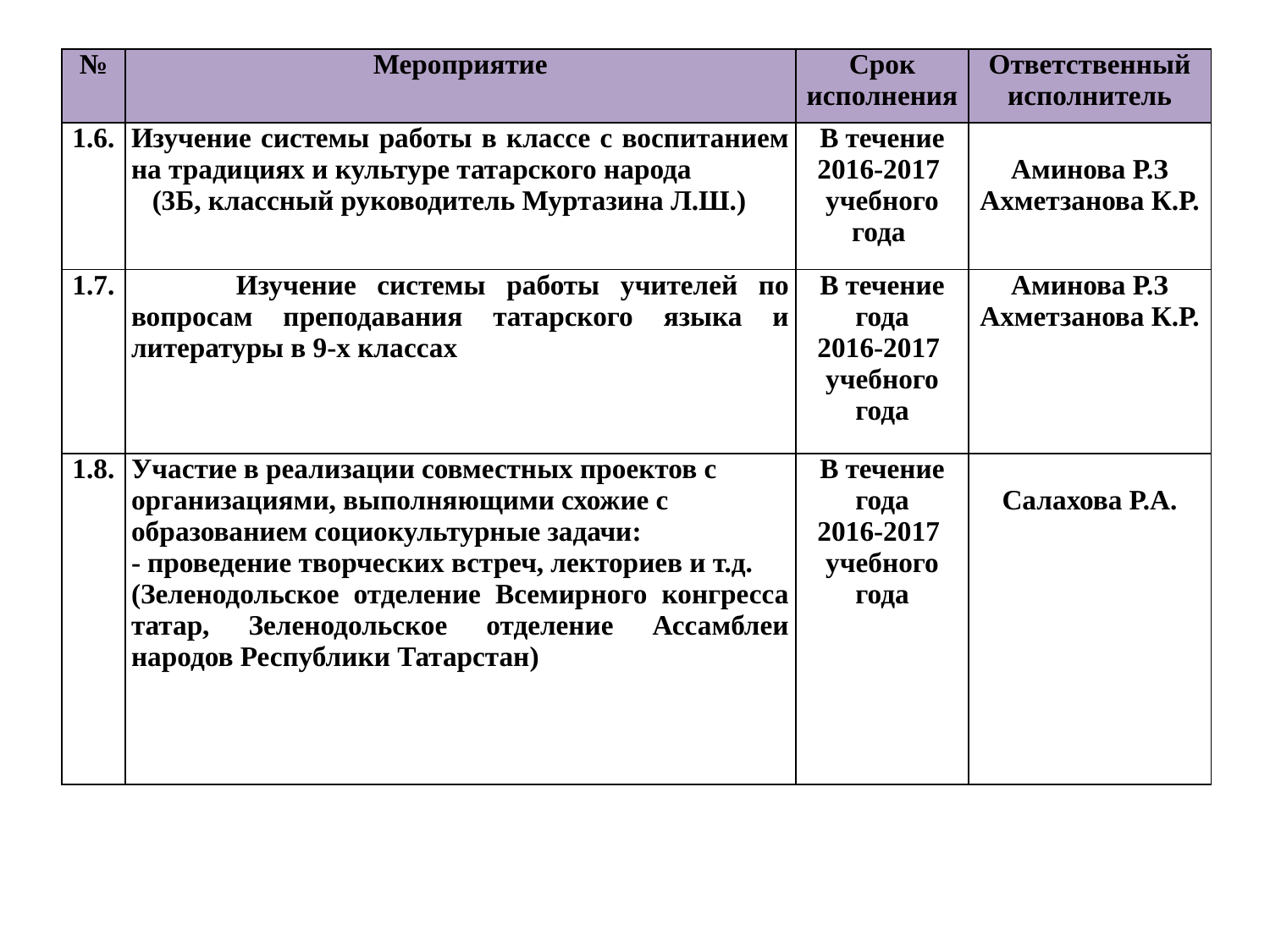

| № | Мероприятие | Срок исполнения | Ответственный исполнитель |
| --- | --- | --- | --- |
| 1.6. | Изучение системы работы в классе с воспитанием на традициях и культуре татарского народа (3Б, классный руководитель Муртазина Л.Ш.) | В течение 2016-2017 учебного года | Аминова Р.З Ахметзанова К.Р. |
| 1.7. | Изучение системы работы учителей по вопросам преподавания татарского языка и литературы в 9-х классах | В течение года 2016-2017 учебного года | Аминова Р.З Ахметзанова К.Р. |
| 1.8. | Участие в реализации совместных проектов с организациями, выполняющими схожие с образованием социокультурные задачи: - проведение творческих встреч, лекториев и т.д. (Зеленодольское отделение Всемирного конгресса татар, Зеленодольское отделение Ассамблеи народов Республики Татарстан) | В течение года 2016-2017 учебного года | Салахова Р.А. |